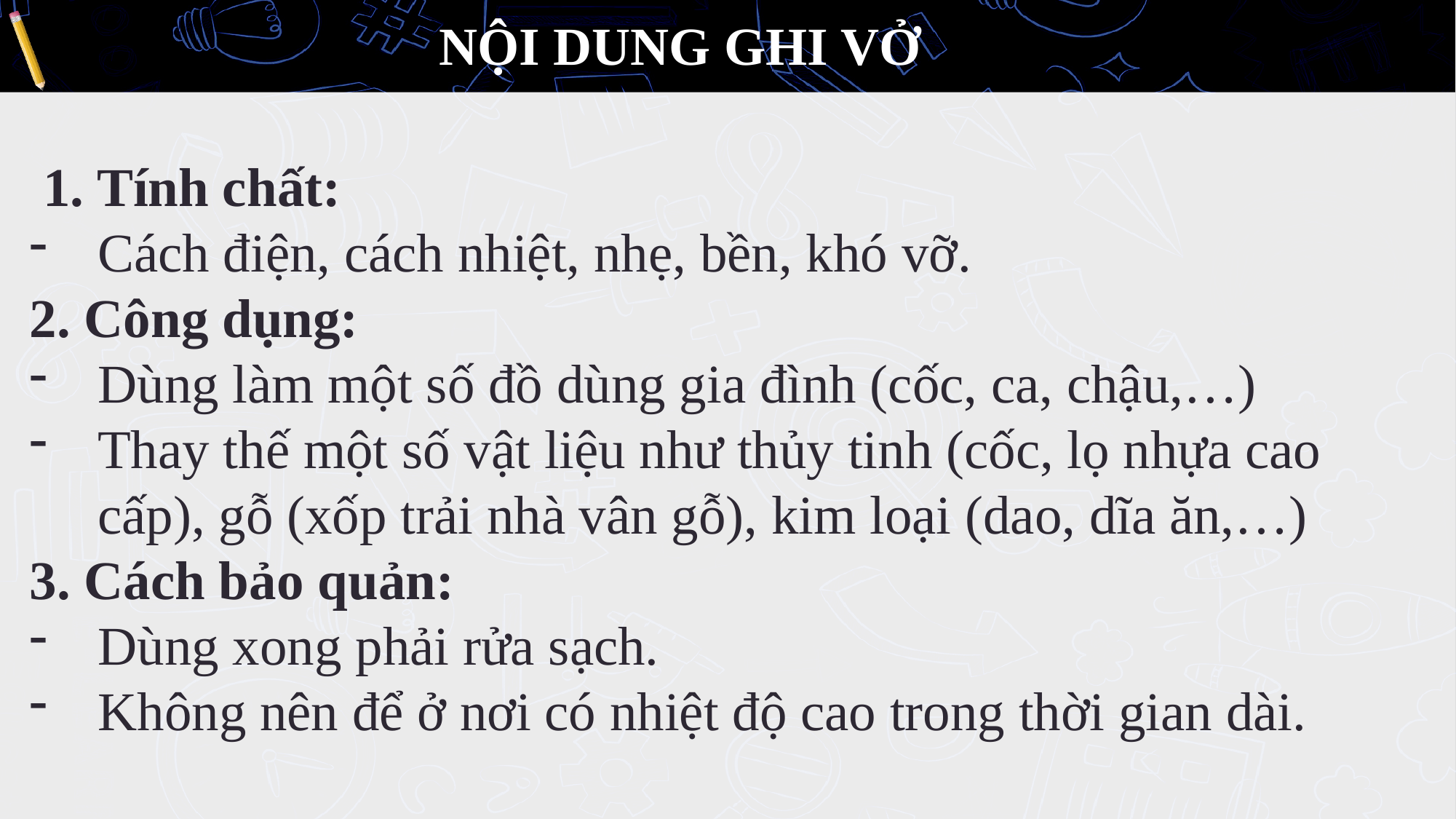

# NỘI DUNG GHI VỞ
 1. Tính chất:
Cách điện, cách nhiệt, nhẹ, bền, khó vỡ.
2. Công dụng:
Dùng làm một số đồ dùng gia đình (cốc, ca, chậu,…)
Thay thế một số vật liệu như thủy tinh (cốc, lọ nhựa cao cấp), gỗ (xốp trải nhà vân gỗ), kim loại (dao, dĩa ăn,…)
3. Cách bảo quản:
Dùng xong phải rửa sạch.
Không nên để ở nơi có nhiệt độ cao trong thời gian dài.